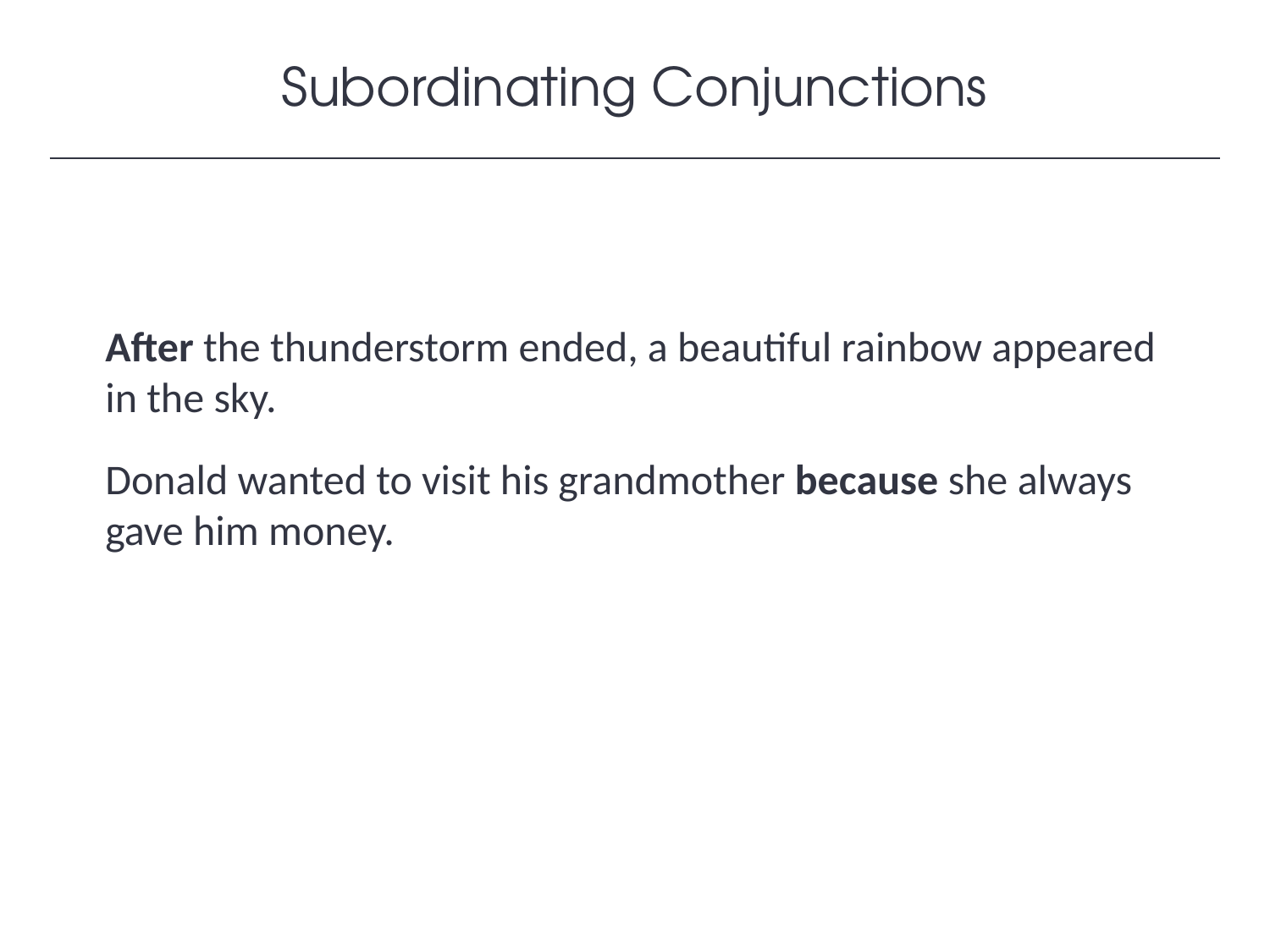

Subordinating Conjunctions
HAWKES LEARNING
After the thunderstorm ended, a beautiful rainbow appeared in the sky.
Donald wanted to visit his grandmother because she always gave him money.